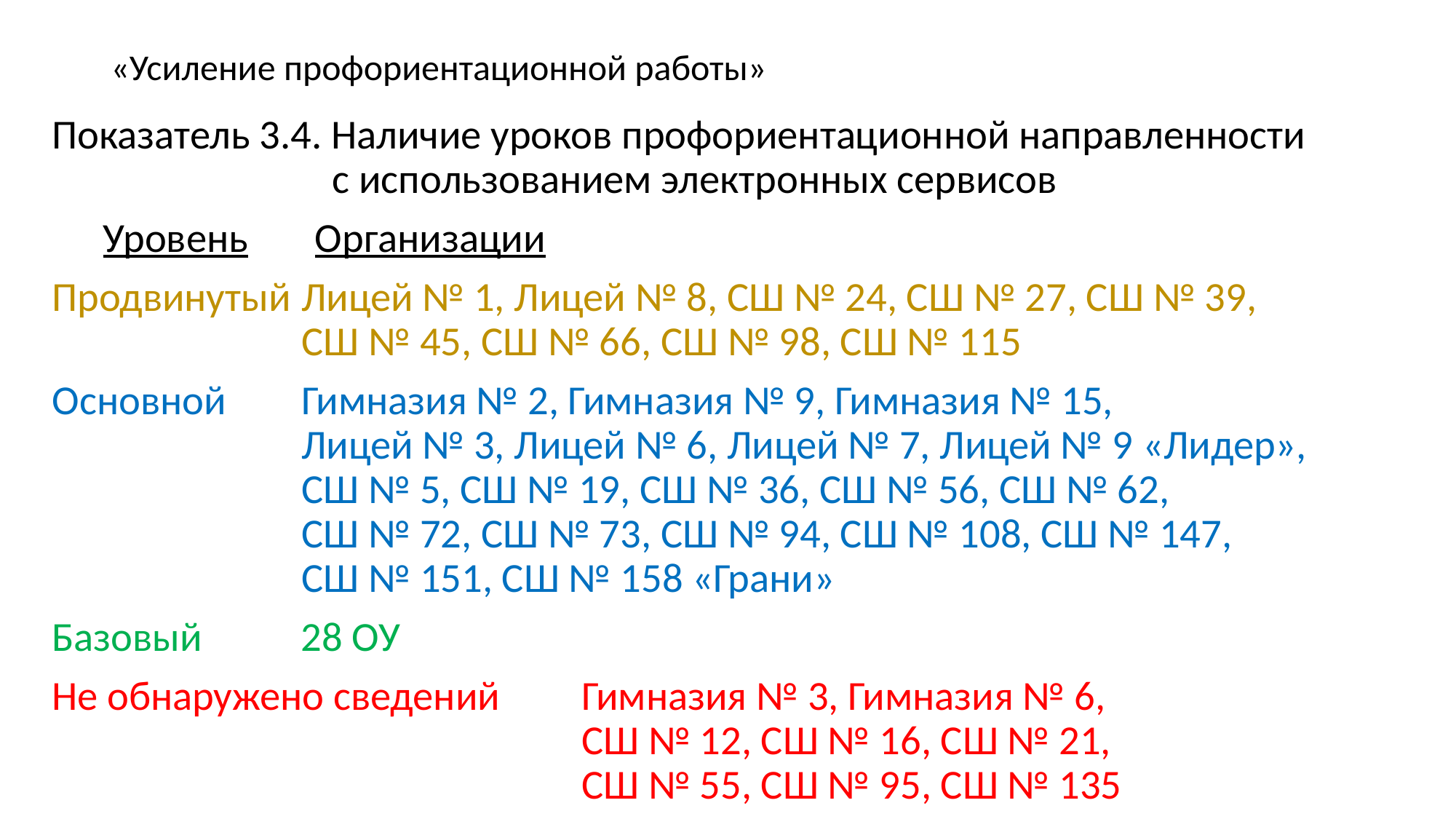

# «Усиление профориентационной работы»
Показатель 3.4. Наличие уроков профориентационной направленности с использованием электронных сервисов
	Уровень			Организации
Продвинутый	Лицей № 1, Лицей № 8, СШ № 24, СШ № 27, СШ № 39,
СШ № 45, СШ № 66, СШ № 98, СШ № 115
Основной	Гимназия № 2, Гимназия № 9, Гимназия № 15,
Лицей № 3, Лицей № 6, Лицей № 7, Лицей № 9 «Лидер»,
СШ № 5, СШ № 19, СШ № 36, СШ № 56, СШ № 62,
СШ № 72, СШ № 73, СШ № 94, СШ № 108, СШ № 147,
СШ № 151, СШ № 158 «Грани»
Базовый 	28 ОУ
Не обнаружено сведений	Гимназия № 3, Гимназия № 6,
СШ № 12, СШ № 16, СШ № 21,
СШ № 55, СШ № 95, СШ № 135